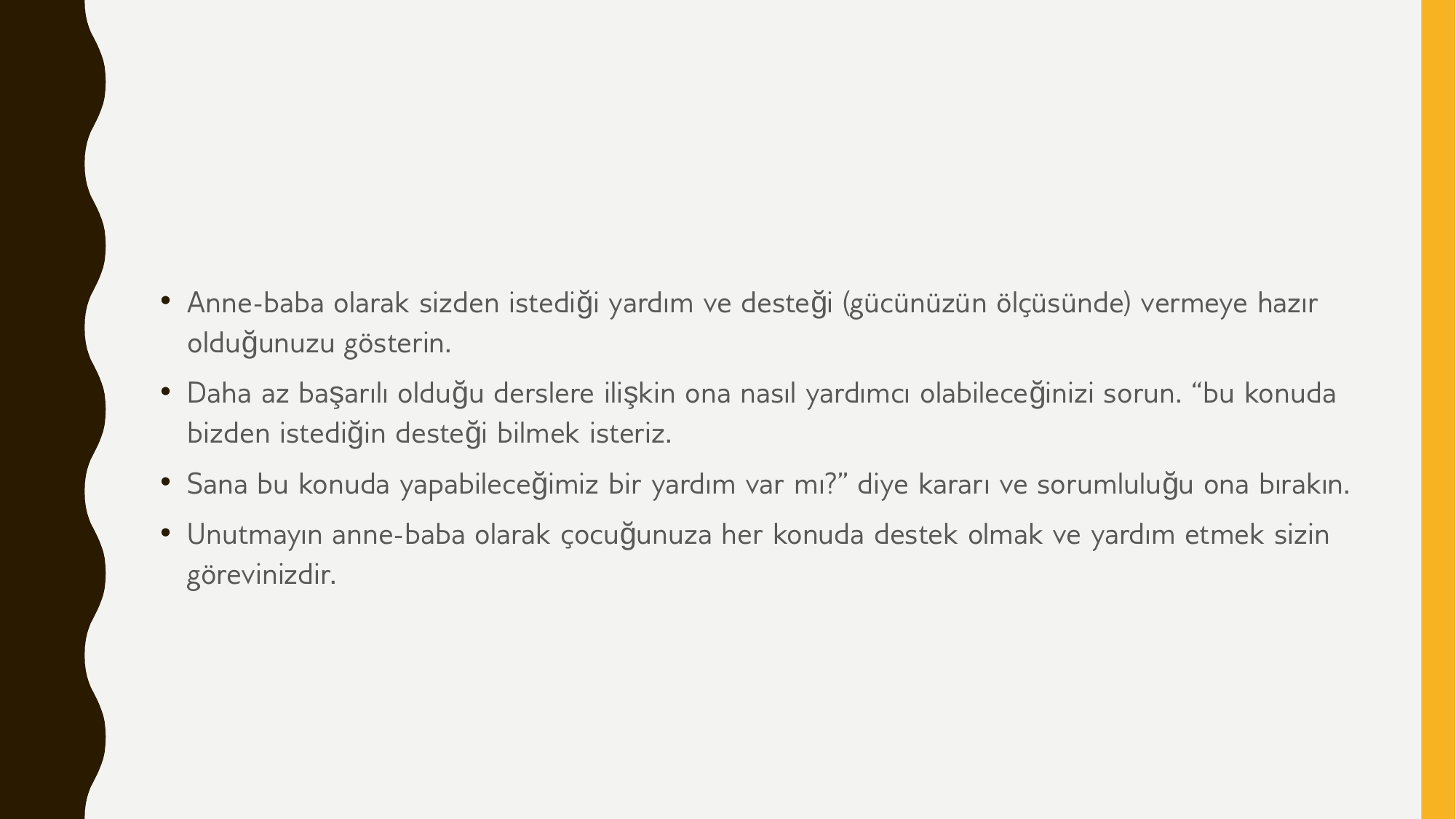

#
Anne-baba olarak sizden istediği yardım ve desteği (gücünüzün ölçüsünde) vermeye hazır olduğunuzu gösterin.
Daha az başarılı olduğu derslere ilişkin ona nasıl yardımcı olabileceğinizi sorun. “bu konuda bizden istediğin desteği bilmek isteriz.
Sana bu konuda yapabileceğimiz bir yardım var mı?” diye kararı ve sorumluluğu ona bırakın.
Unutmayın anne-baba olarak çocuğunuza her konuda destek olmak ve yardım etmek sizin görevinizdir.